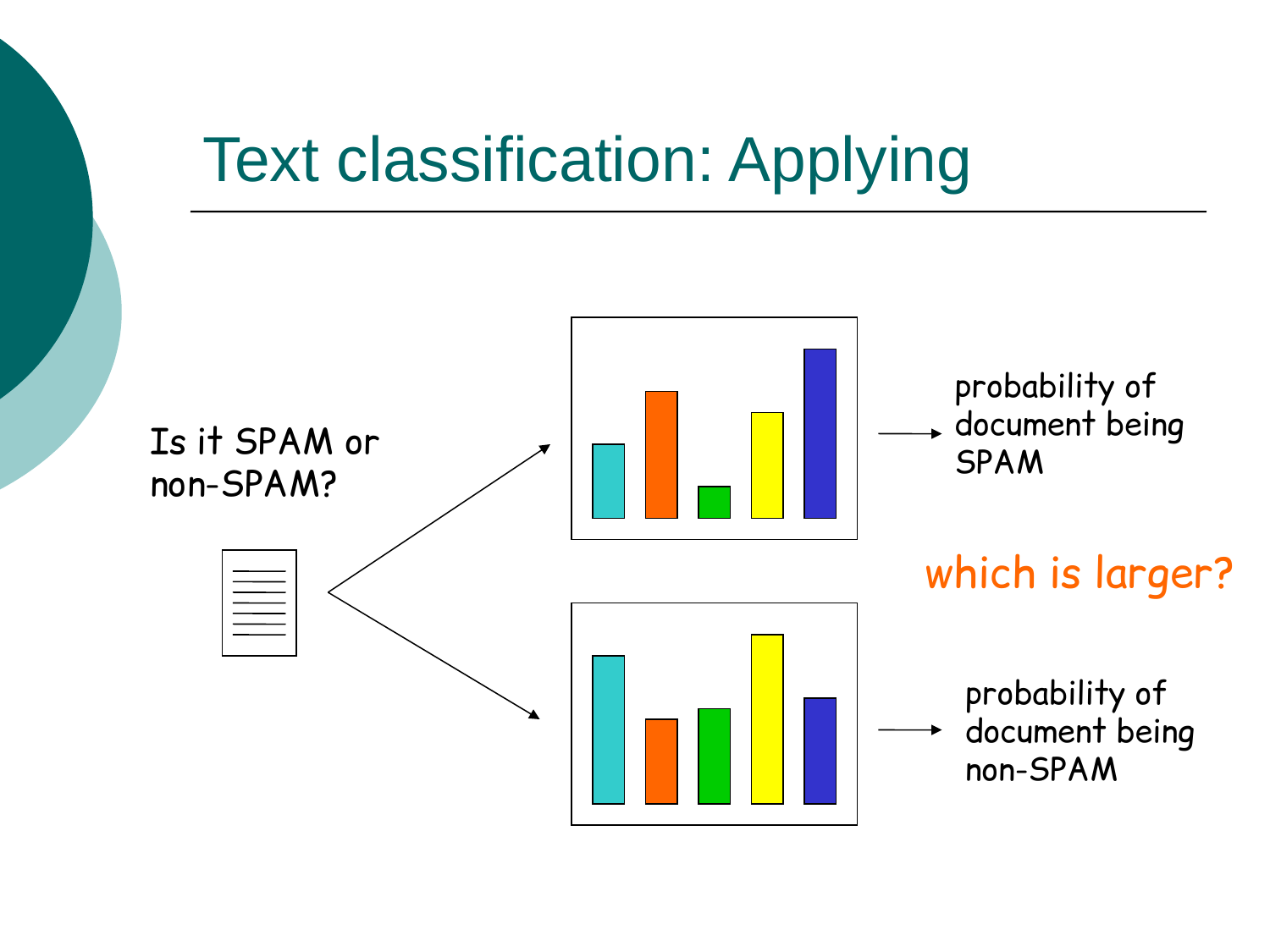

# Text classification: Applying

probability of document being SPAM
Is it SPAM or non-SPAM?

which is larger?

probability of document being non-SPAM